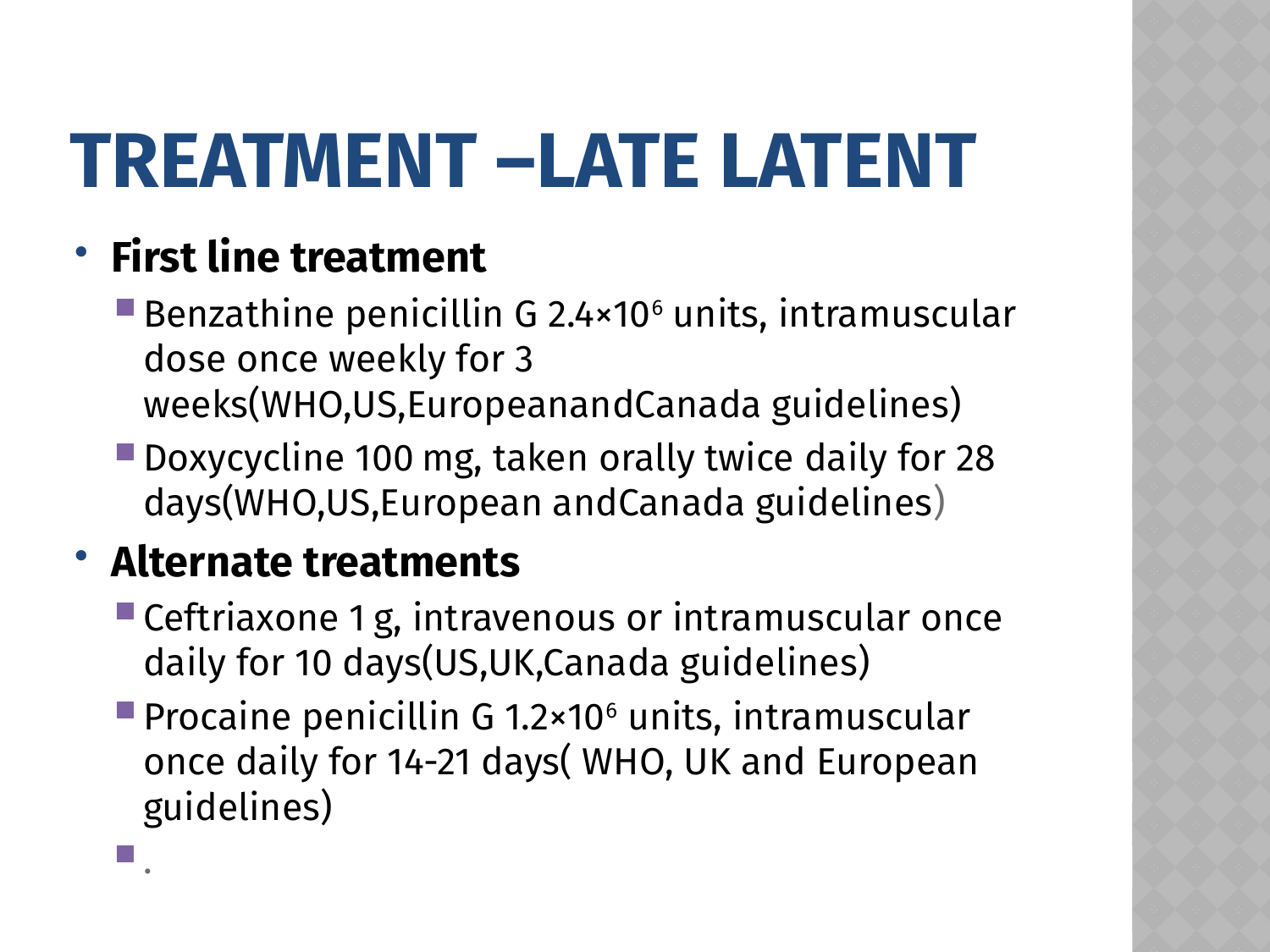

# Treatment –Late latent
First line treatment
Benzathine penicillin G 2.4×106 units, intramuscular dose once weekly for 3 weeks(WHO,US,EuropeanandCanada guidelines)
Doxycycline 100 mg, taken orally twice daily for 28 days(WHO,US,European andCanada guidelines)
Alternate treatments
Ceftriaxone 1 g, intravenous or intramuscular once daily for 10 days(US,UK,Canada guidelines)
Procaine penicillin G 1.2×106 units, intramuscular once daily for 14-21 days( WHO, UK and European guidelines)
.